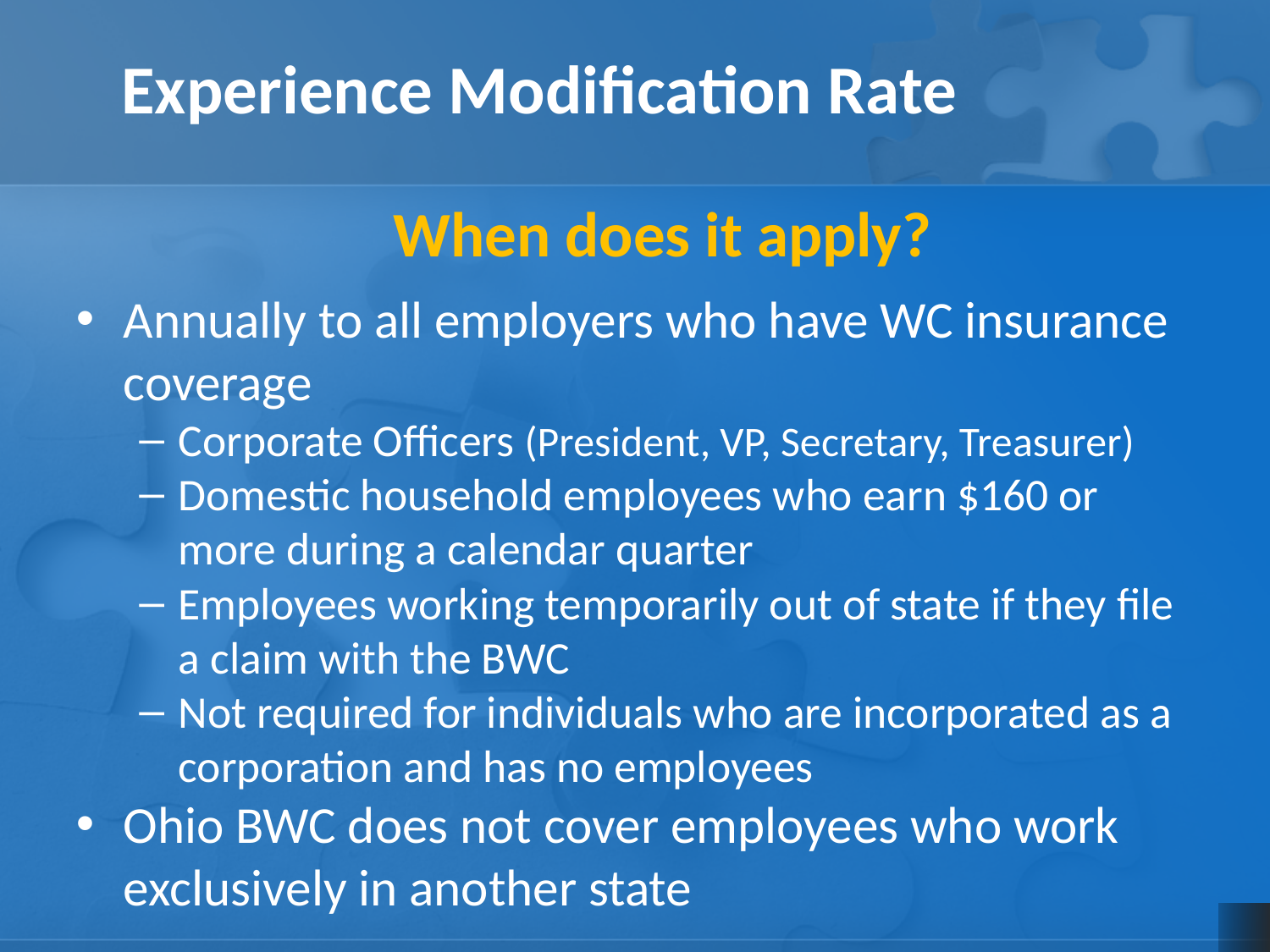

Experience Modification Rate
When does it apply?
Annually to all employers who have WC insurance coverage
Corporate Officers (President, VP, Secretary, Treasurer)
Domestic household employees who earn $160 or more during a calendar quarter
Employees working temporarily out of state if they file a claim with the BWC
Not required for individuals who are incorporated as a corporation and has no employees
Ohio BWC does not cover employees who work exclusively in another state